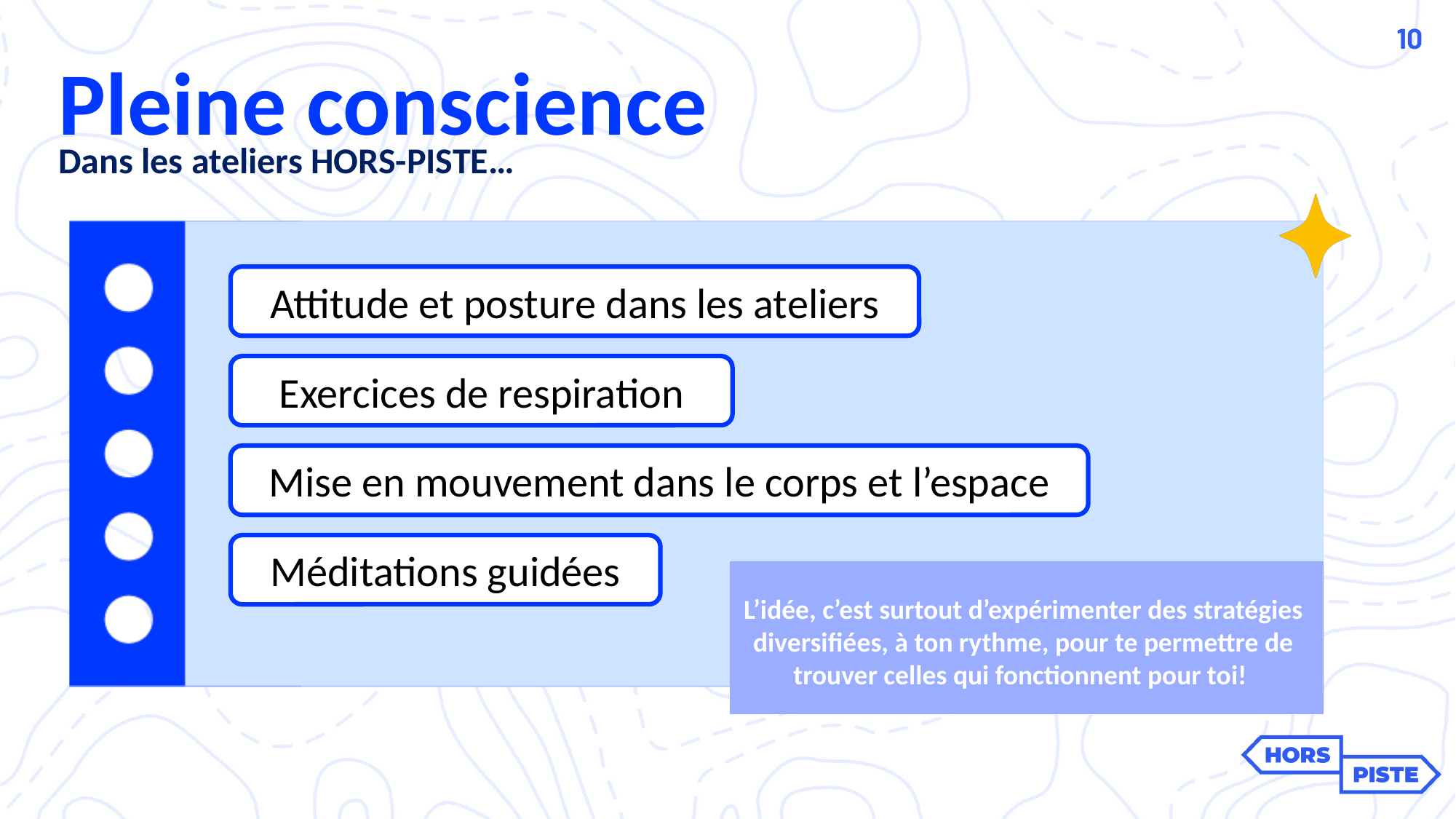

10
Pleine conscience
Dans les ateliers HORS-PISTE…

Attitude et posture dans les ateliers
Exercices de respiration
Mise en mouvement dans le corps et l’espace
Méditations guidées

L’idée, c’est surtout d’expérimenter des stratégies diversifiées, à ton rythme, pour te permettre de trouver celles qui fonctionnent pour toi!